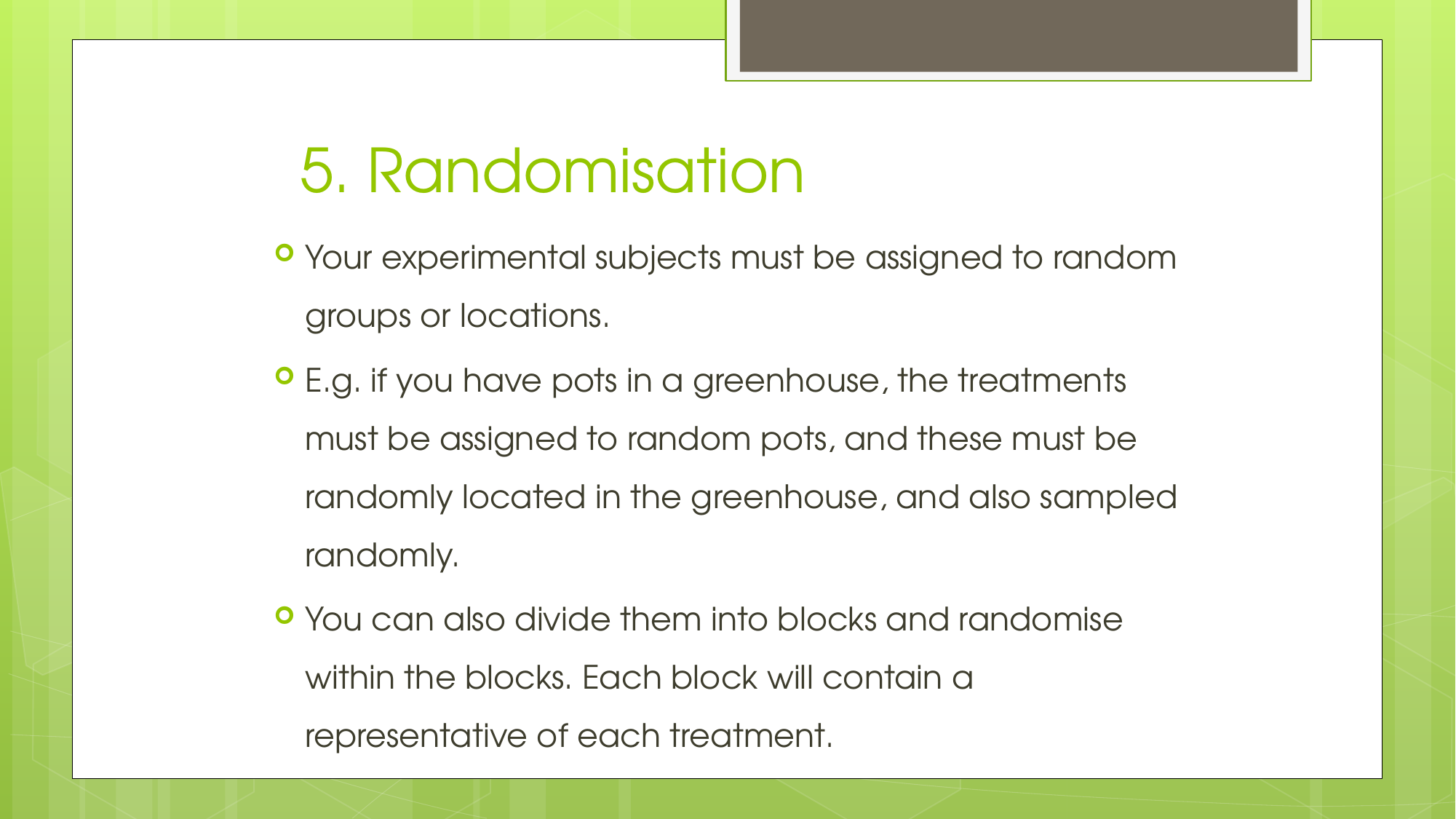

# 5. Randomisation
Your experimental subjects must be assigned to random groups or locations.
E.g. if you have pots in a greenhouse, the treatments must be assigned to random pots, and these must be randomly located in the greenhouse, and also sampled randomly.
You can also divide them into blocks and randomise within the blocks. Each block will contain a representative of each treatment.